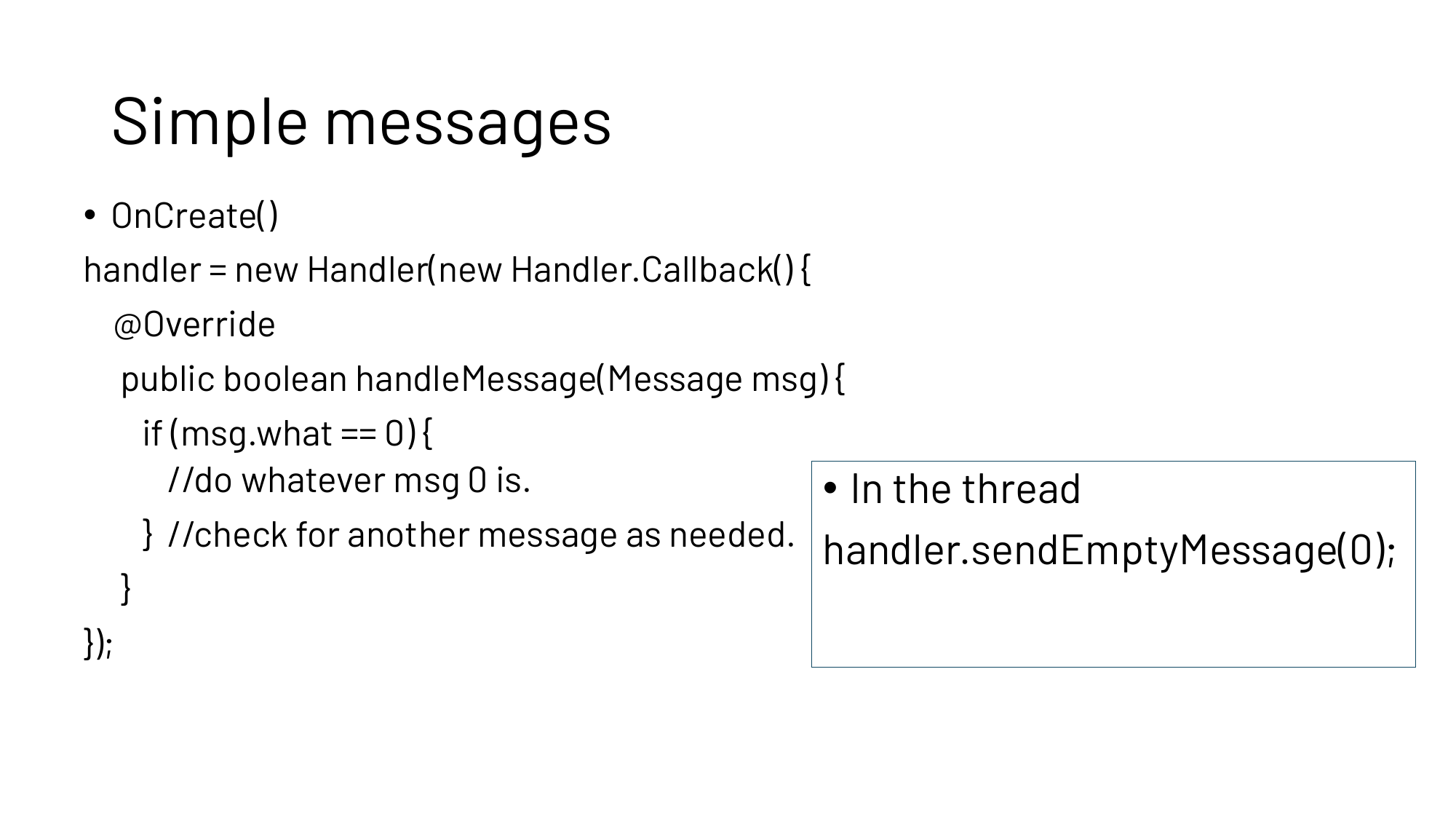

# Simple messages
OnCreate()
handler = new Handler(new Handler.Callback() {
    @Override
     public boolean handleMessage(Message msg) {
        if (msg.what == 0) {
    //do whatever msg 0 is.
        }  //check for another message as needed.
     }
});
In the thread
handler.sendEmptyMessage(0);